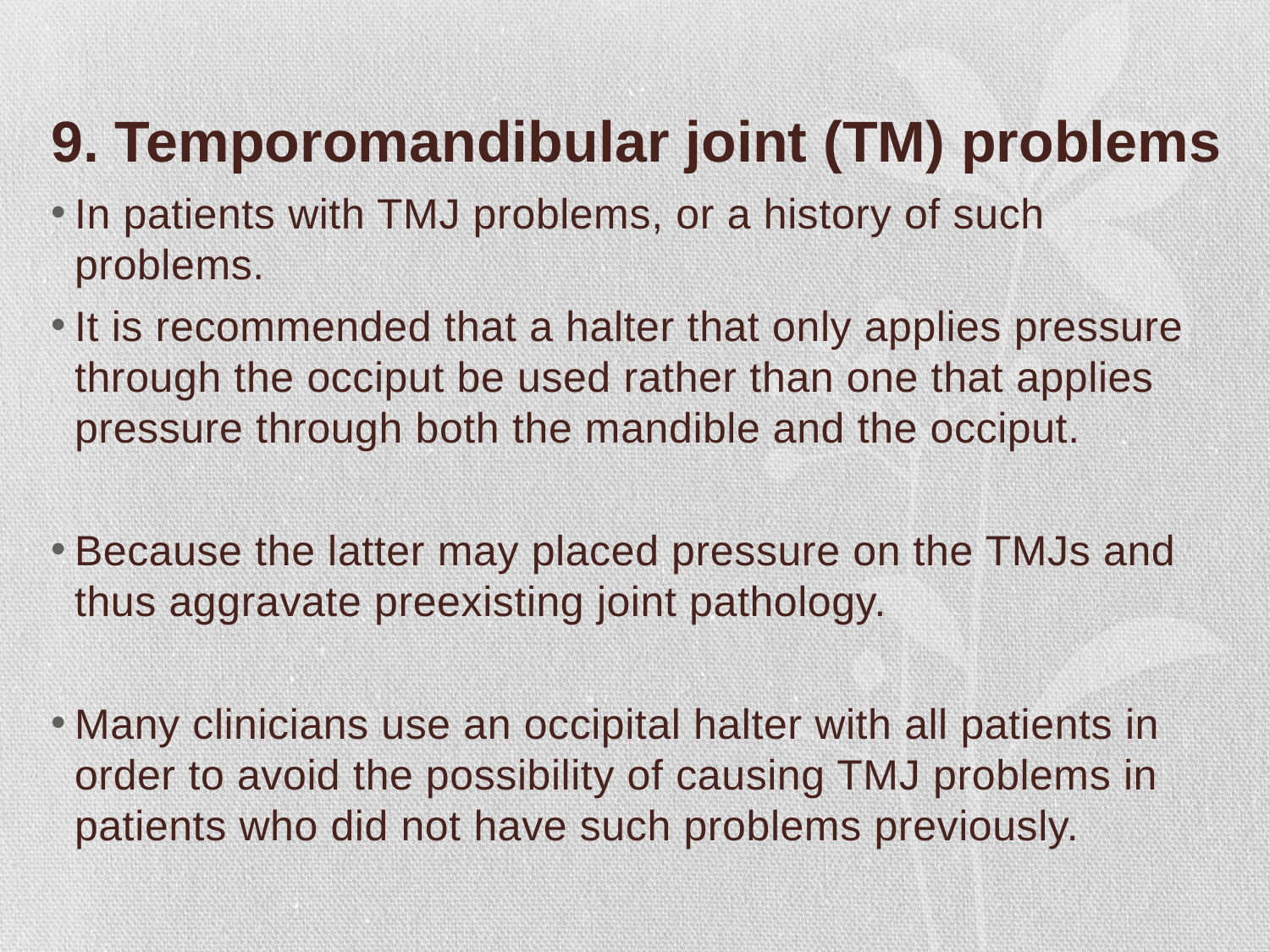

# 9. Temporomandibular joint (TM) problems
In patients with TMJ problems, or a history of such problems.
It is recommended that a halter that only applies pressure through the occiput be used rather than one that applies pressure through both the mandible and the occiput.

Because the latter may placed pressure on the TMJs and thus aggravate preexisting joint pathology.

Many clinicians use an occipital halter with all patients in order to avoid the possibility of causing TMJ problems in patients who did not have such problems previously.